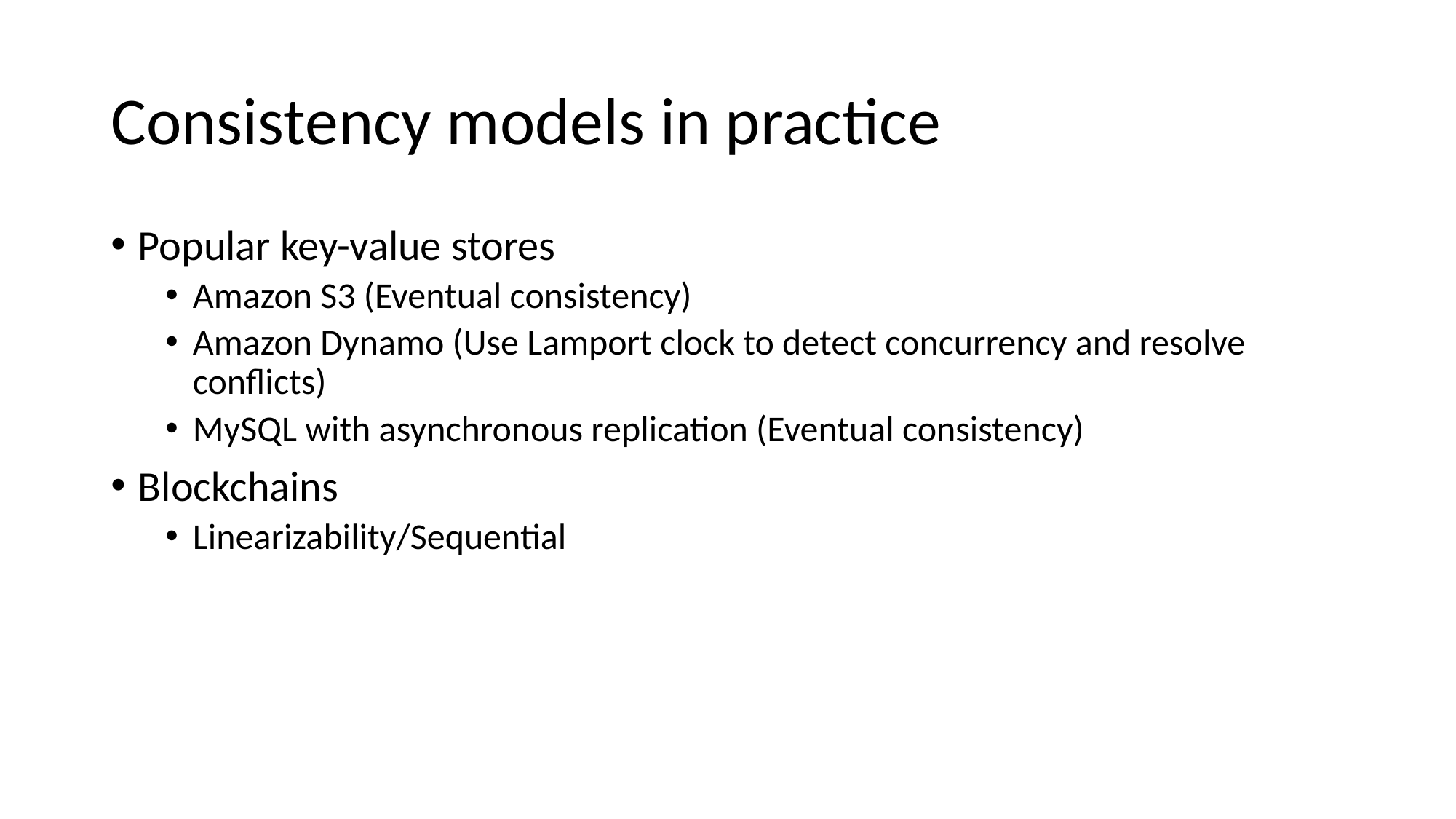

# Consistency models in practice
Popular key-value stores
Amazon S3 (Eventual consistency)
Amazon Dynamo (Use Lamport clock to detect concurrency and resolve conflicts)
MySQL with asynchronous replication (Eventual consistency)
Blockchains
Linearizability/Sequential